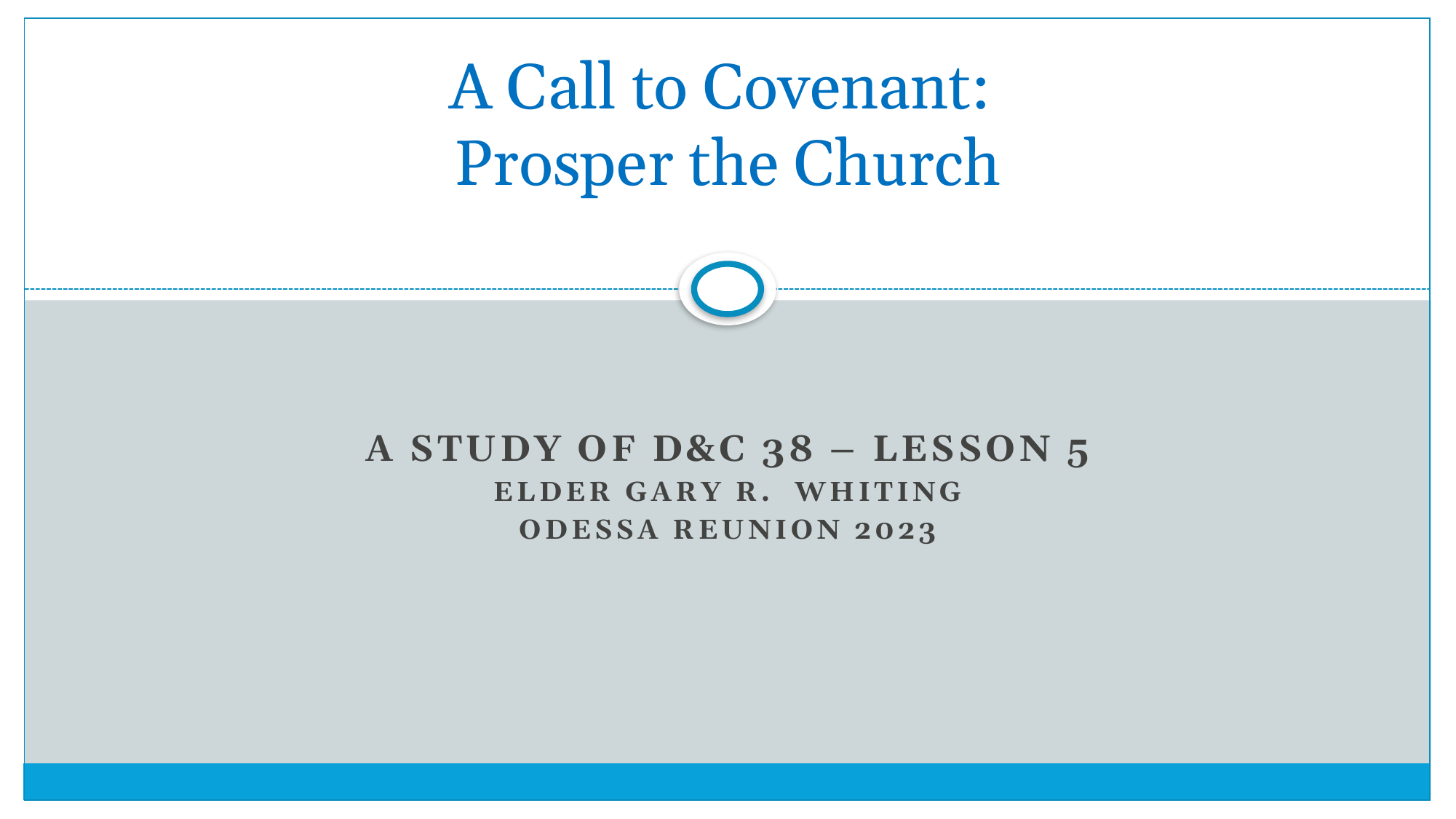

# A Call to Covenant: Prosper the Church
A Study of D&C 38 – Lesson 5
Elder Gary R.  Whiting
Odessa Reunion 2023